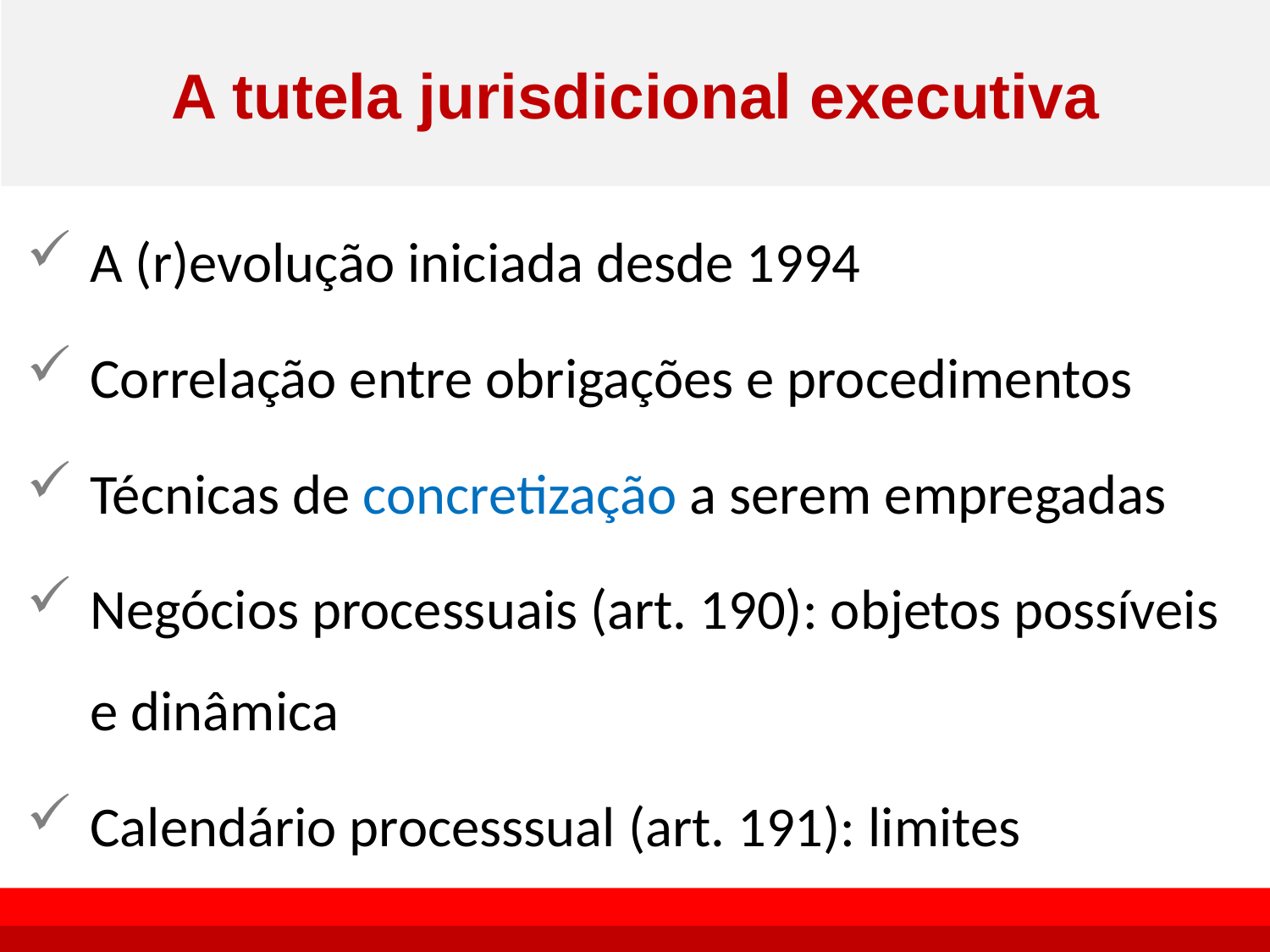

# A tutela jurisdicional executiva
A (r)evolução iniciada desde 1994
Correlação entre obrigações e procedimentos
Técnicas de concretização a serem empregadas
Negócios processuais (art. 190): objetos possíveis e dinâmica
Calendário processsual (art. 191): limites